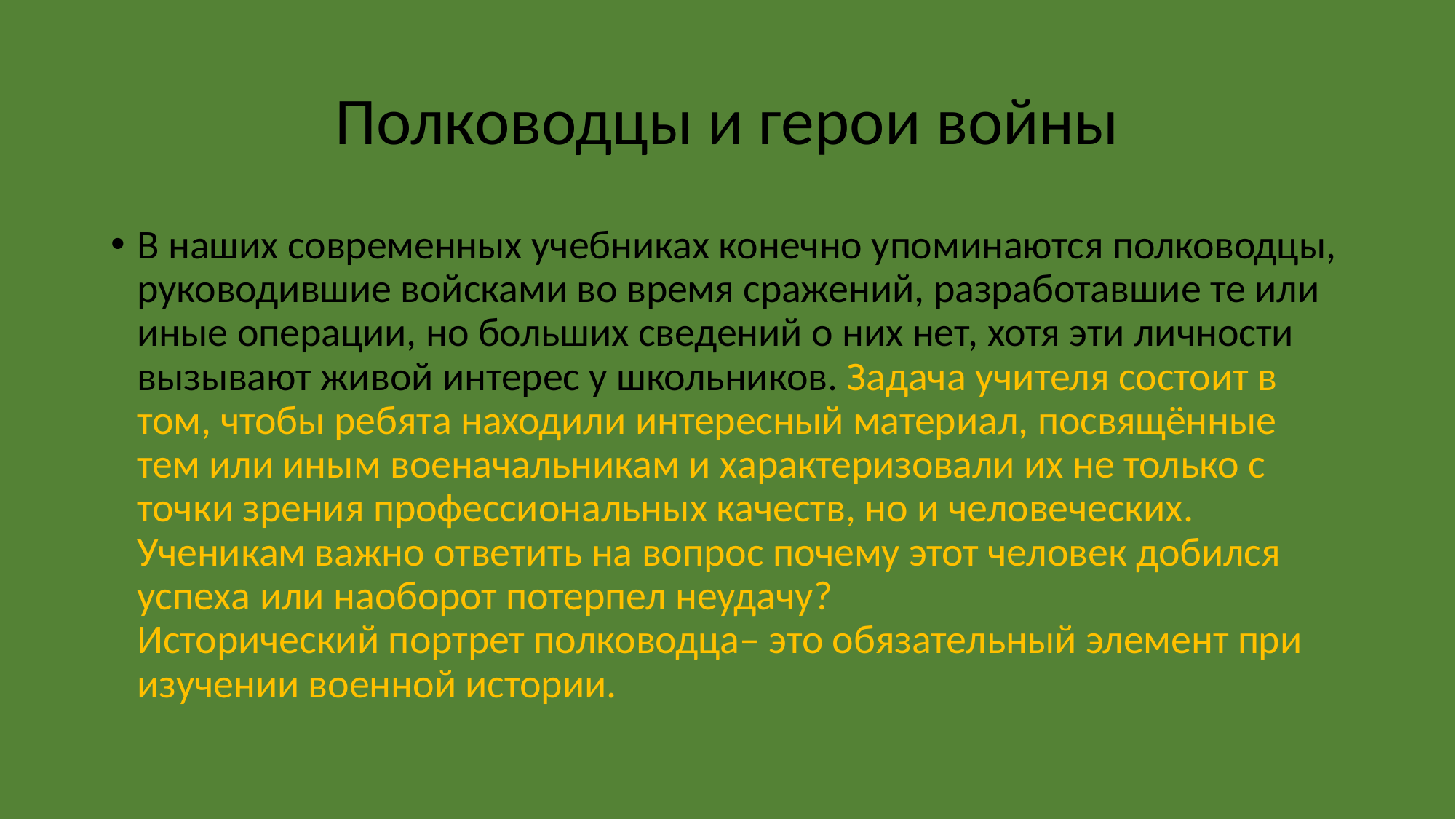

# Полководцы и герои войны
В наших современных учебниках конечно упоминаются полководцы, руководившие войсками во время сражений, разработавшие те или иные операции, но больших сведений о них нет, хотя эти личности вызывают живой интерес у школьников. Задача учителя состоит в том, чтобы ребята находили интересный материал, посвящённые тем или иным военачальникам и характеризовали их не только с точки зрения профессиональных качеств, но и человеческих. Ученикам важно ответить на вопрос почему этот человек добился успеха или наоборот потерпел неудачу?
Исторический портрет полководца– это обязательный элемент при изучении военной истории.